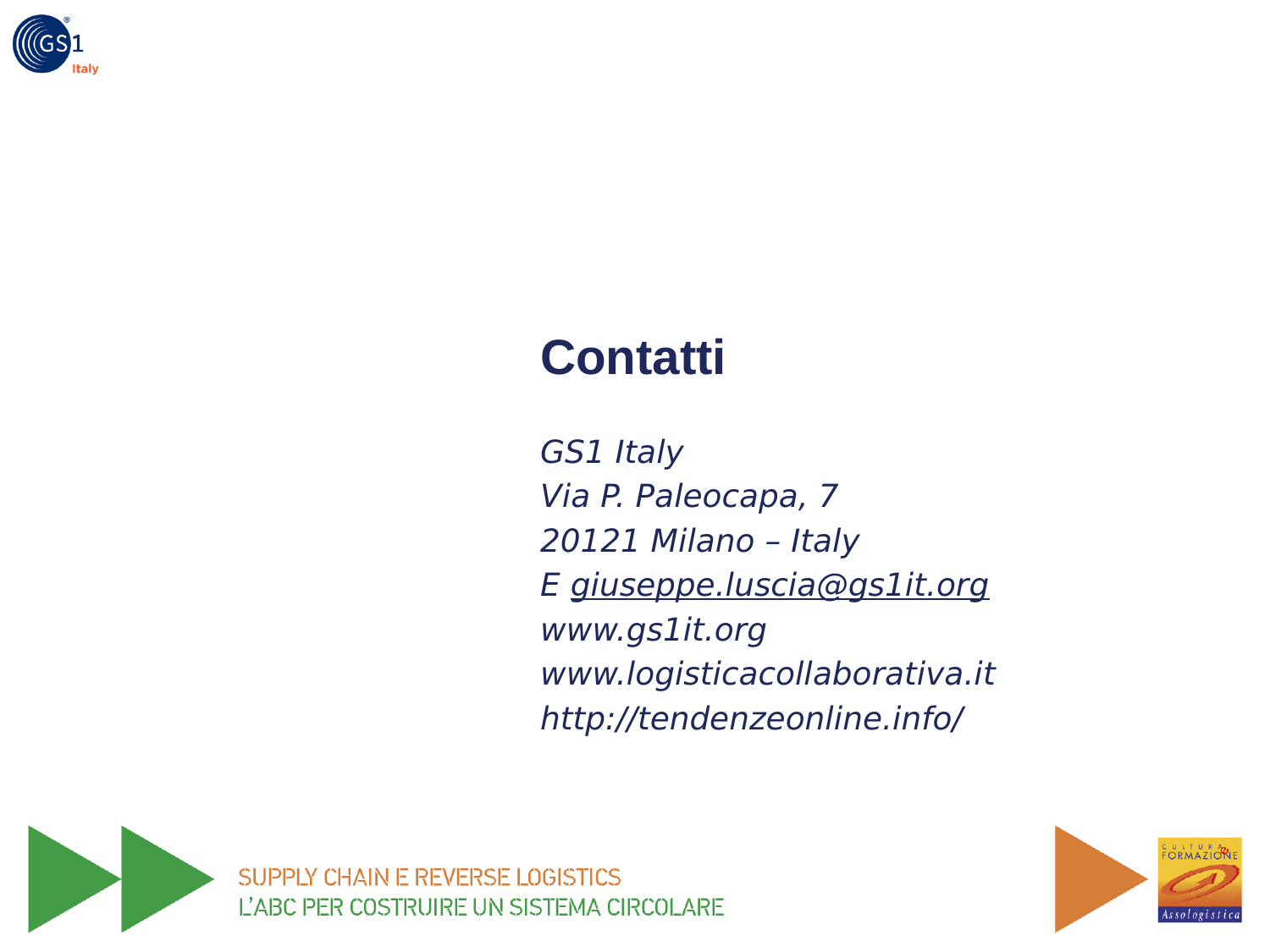

# Contatti
GS1 Italy
Via P. Paleocapa, 7
20121 Milano – Italy
E giuseppe.luscia@gs1it.org
www.gs1it.org
www.logisticacollaborativa.it
http://tendenzeonline.info/